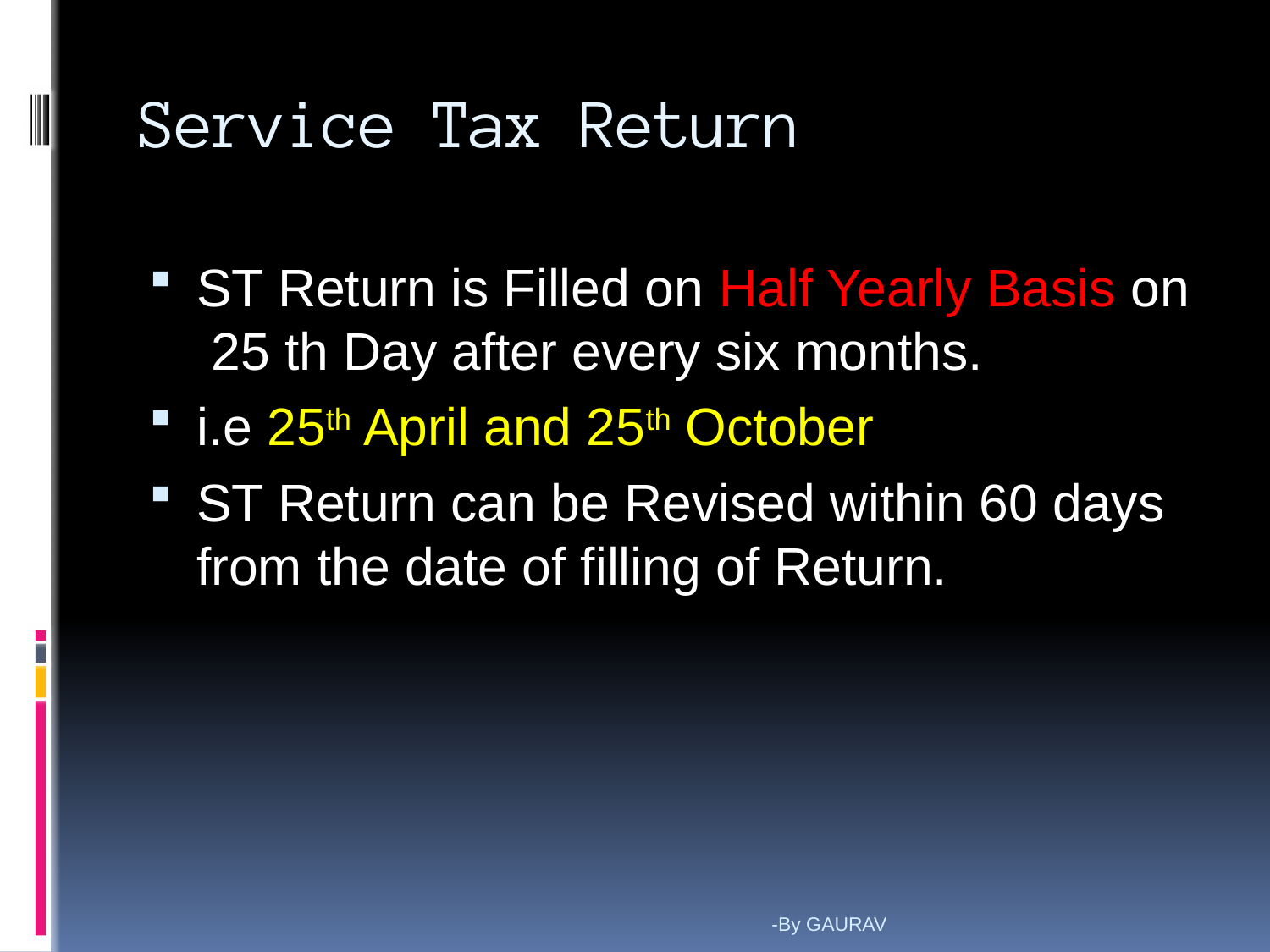

# Service Tax Return
ST Return is Filled on Half Yearly Basis on  25 th Day after every six months.
i.e 25th April and 25th October
ST Return can be Revised within 60 days from the date of filling of Return.

-By GAURAV